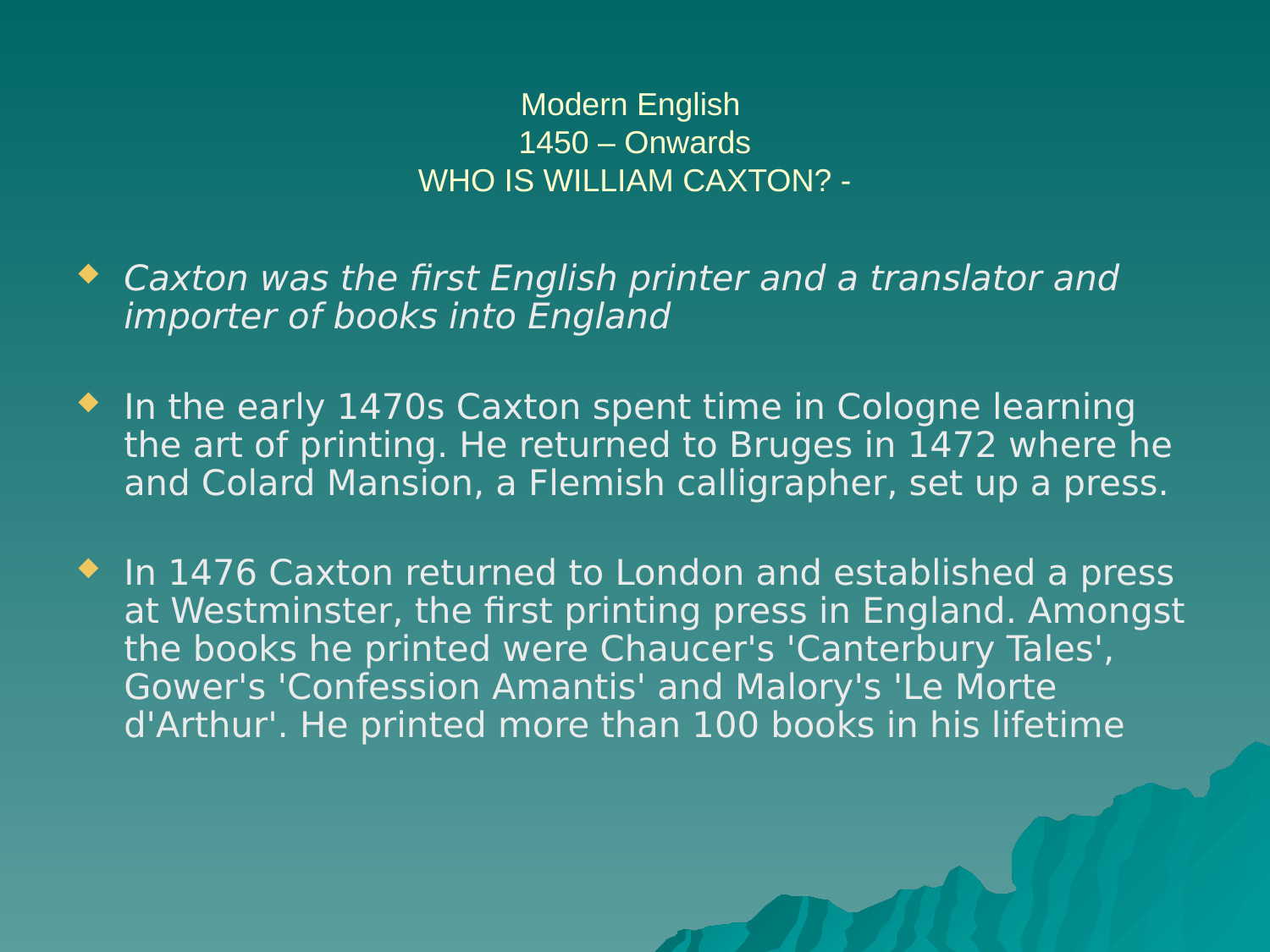

# Modern English 1450 – Onwards WHO IS WILLIAM CAXTON? -
Caxton was the first English printer and a translator and importer of books into England

In the early 1470s Caxton spent time in Cologne learning the art of printing. He returned to Bruges in 1472 where he and Colard Mansion, a Flemish calligrapher, set up a press.

In 1476 Caxton returned to London and established a press at Westminster, the first printing press in England. Amongst the books he printed were Chaucer's 'Canterbury Tales', Gower's 'Confession Amantis' and Malory's 'Le Morte d'Arthur'. He printed more than 100 books in his lifetime